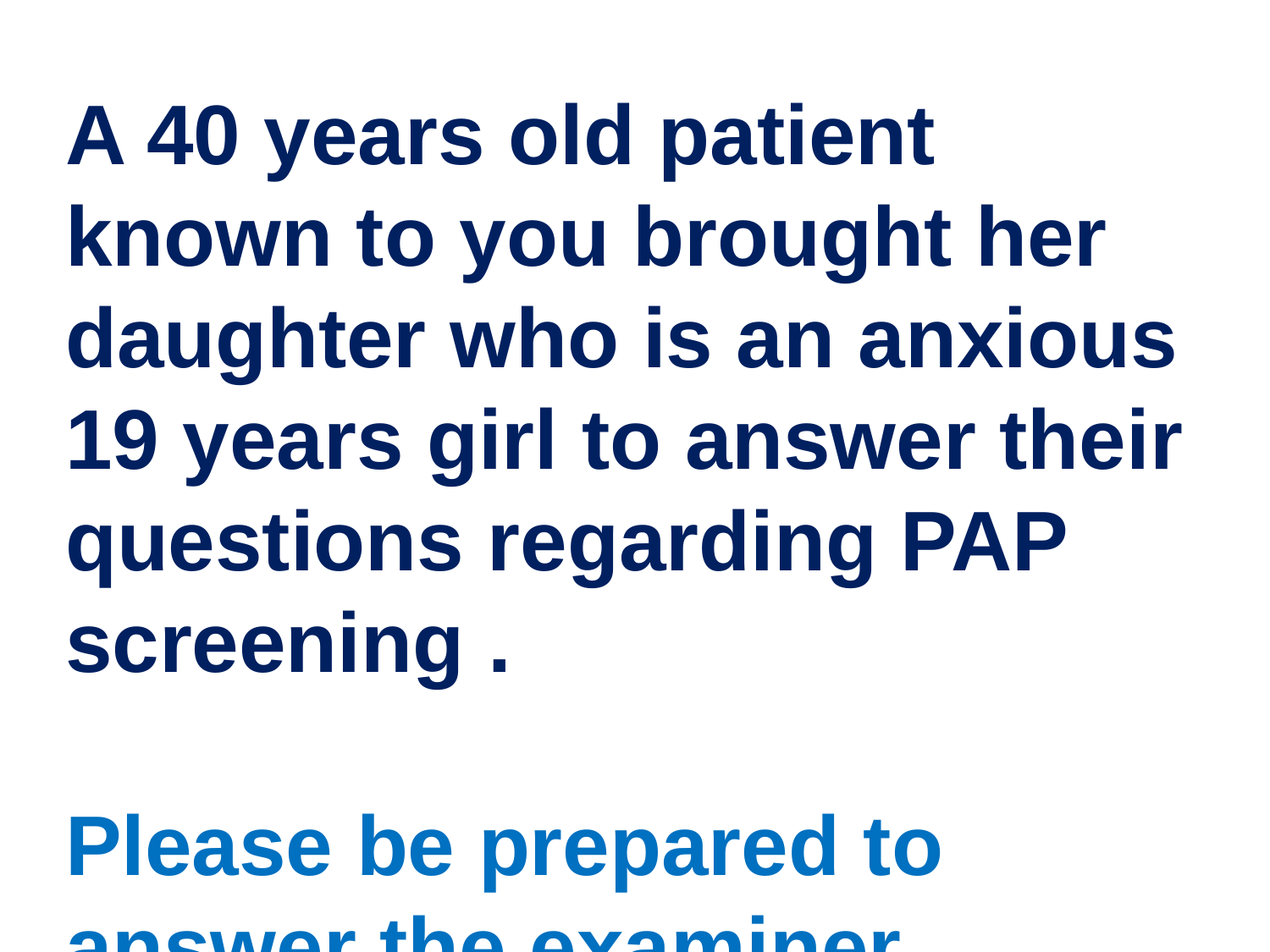

A 40 years old patient known to you brought her daughter who is an anxious 19 years girl to answer their questions regarding PAP screening .

Please be prepared to answer the examiner questions.